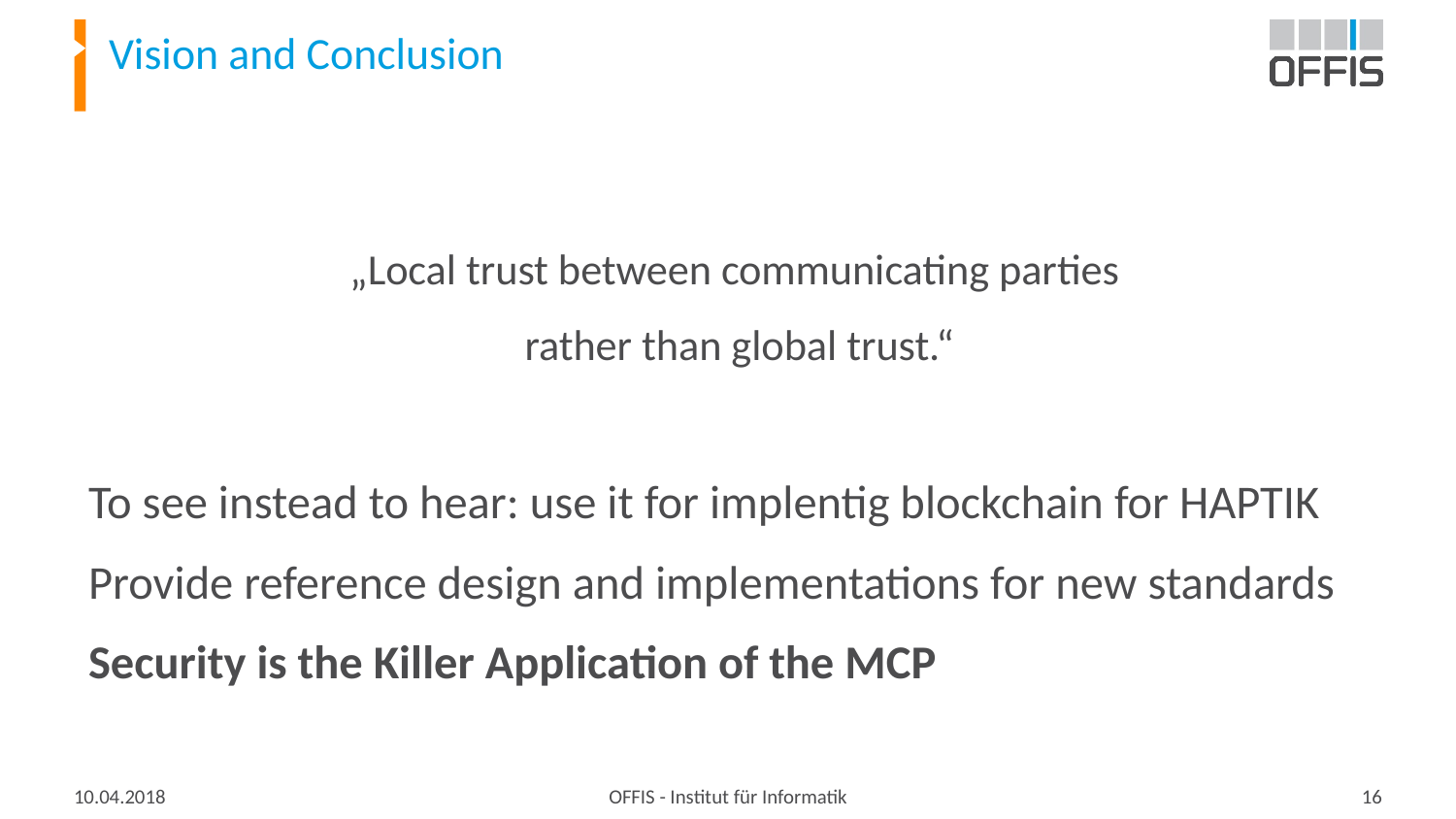

# Vision and Conclusion

„Local trust between communicating parties
 rather than global trust.“

To see instead to hear: use it for implentig blockchain for HAPTIK
Provide reference design and implementations for new standards
Security is the Killer Application of the MCP
OFFIS - Institut für Informatik
16
10.04.2018